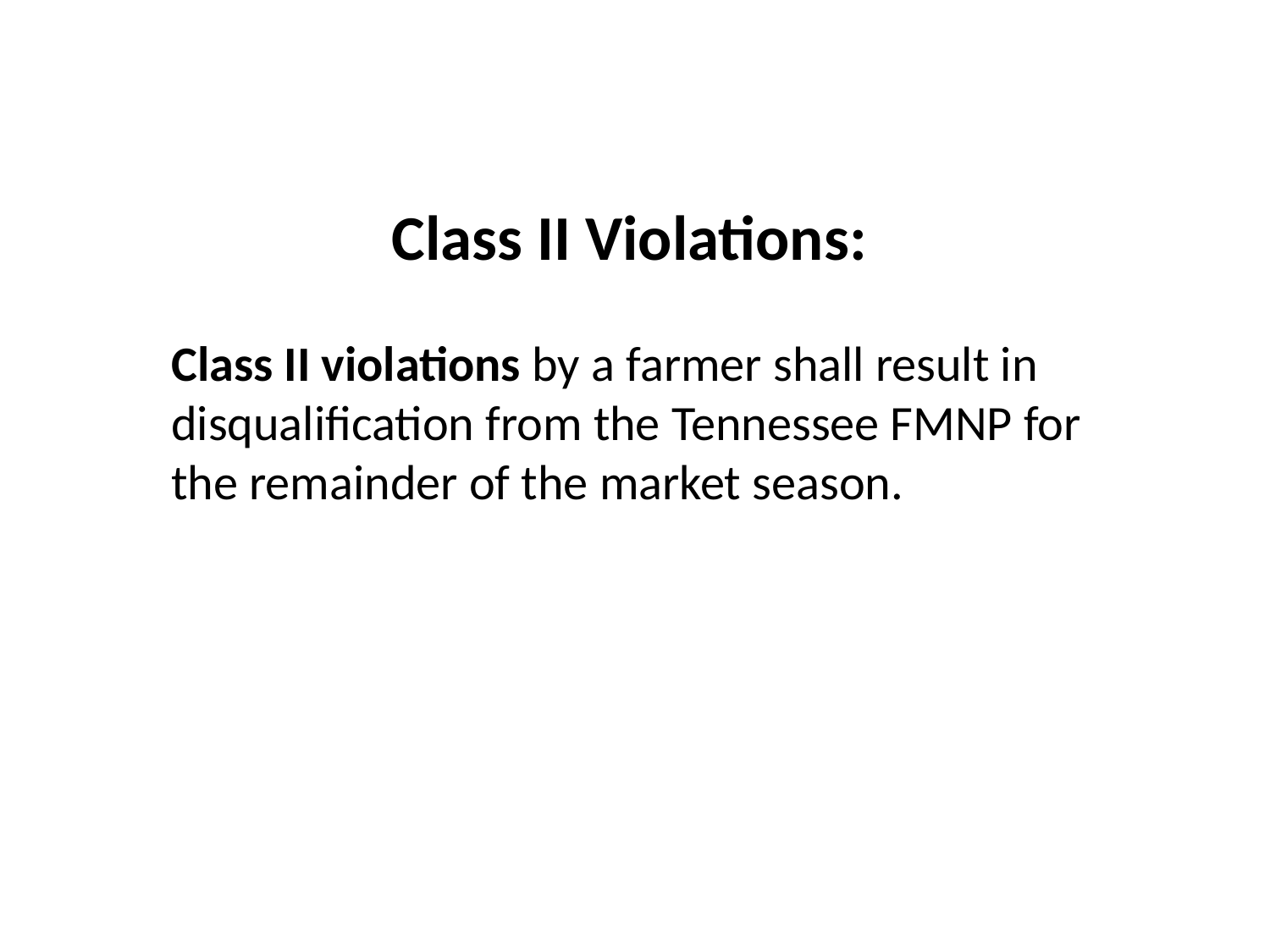

Class II Violations:

Class II violations by a farmer shall result in disqualification from the Tennessee FMNP for the remainder of the market season.